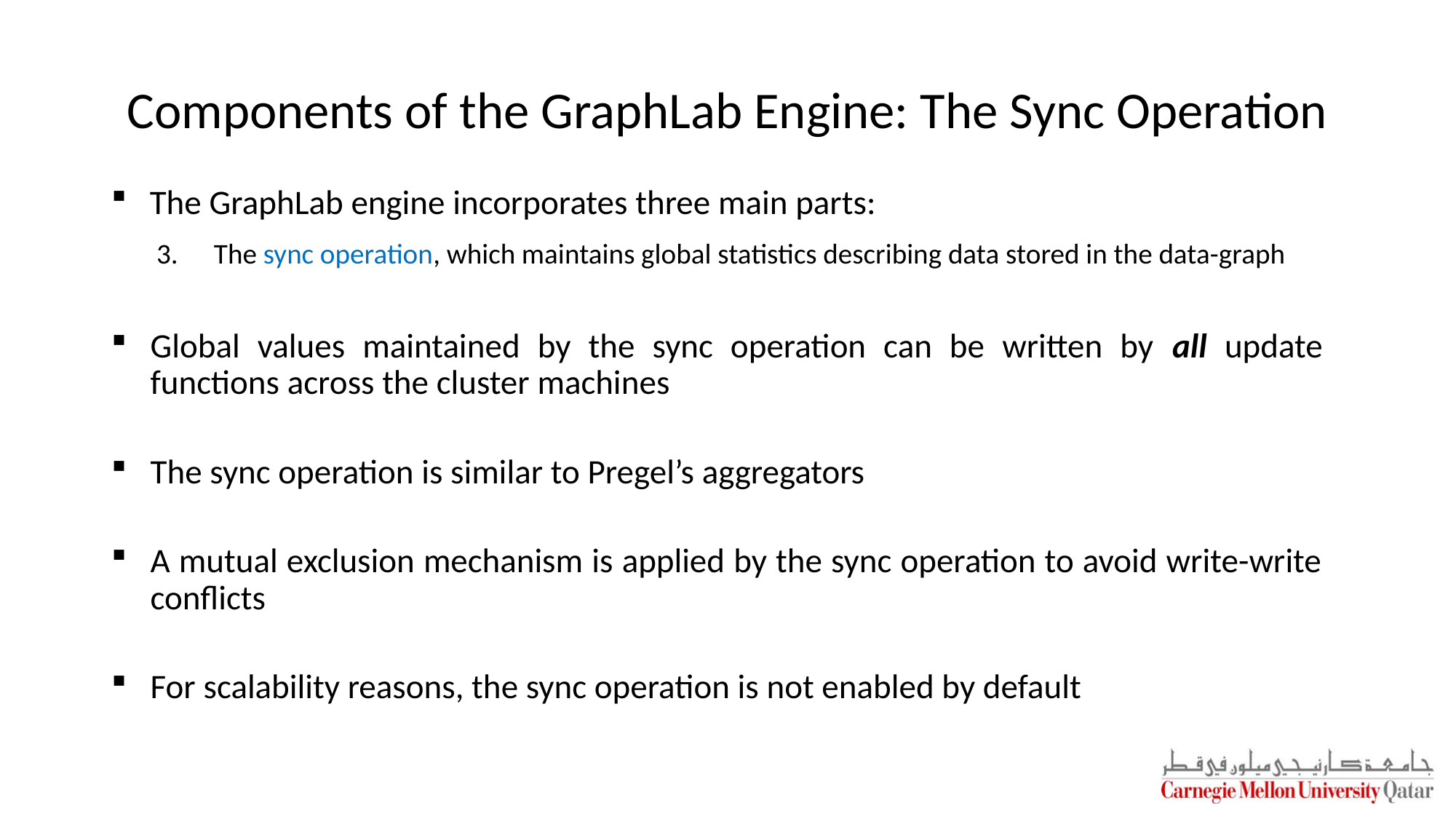

# Components of the GraphLab Engine: The Sync Operation
The GraphLab engine incorporates three main parts:
The sync operation, which maintains global statistics describing data stored in the data-graph

Global values maintained by the sync operation can be written by all update functions across the cluster machines

The sync operation is similar to Pregel’s aggregators

A mutual exclusion mechanism is applied by the sync operation to avoid write-write conflicts

For scalability reasons, the sync operation is not enabled by default